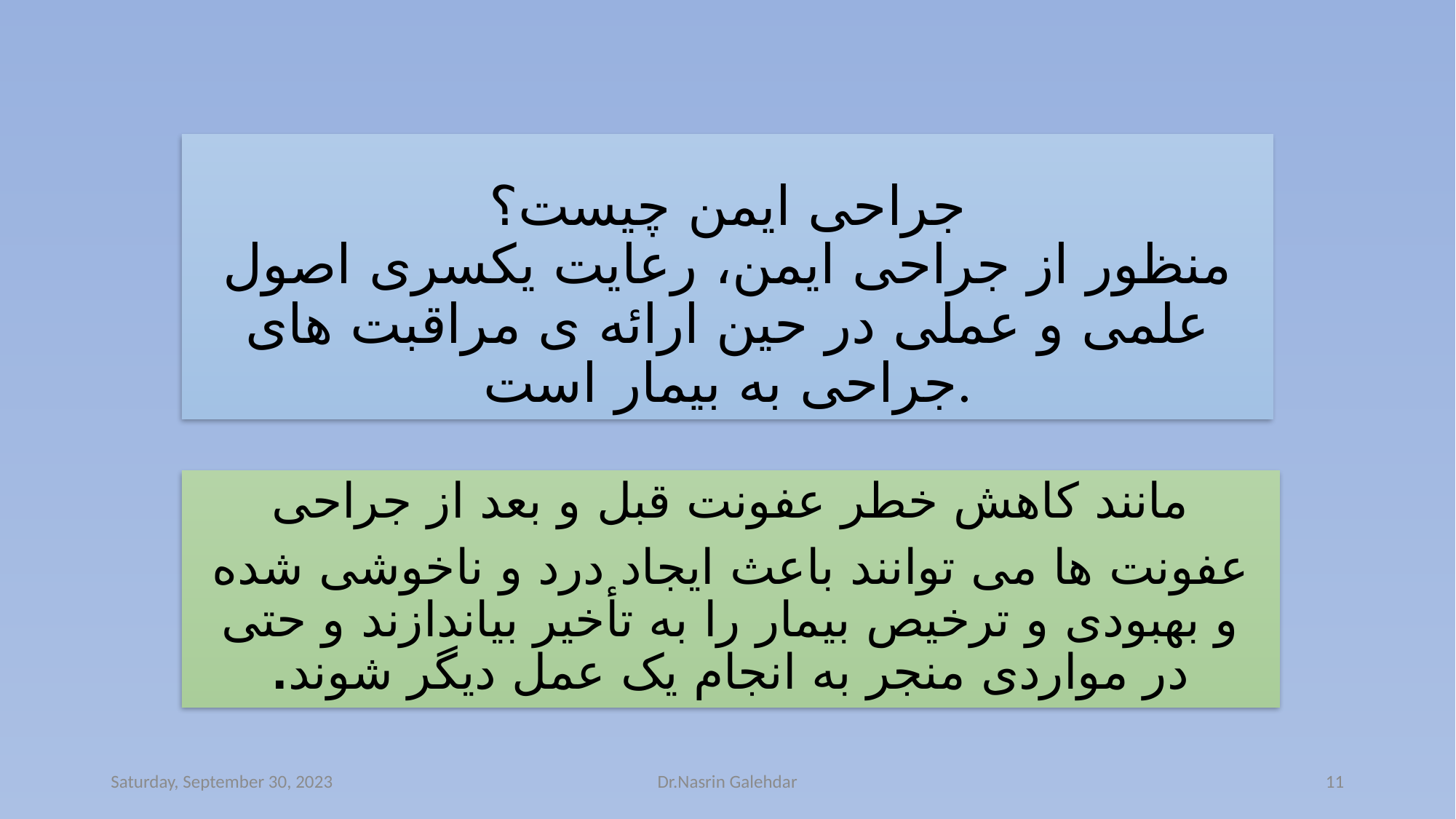

# جراحی ایمن چیست؟ منظور از جراحی ایمن، رعایت یکسری اصول علمی و عملی در حین ارائه ی مراقبت های جراحی به بیمار است.
مانند کاهش خطر عفونت قبل و بعد از جراحی
عفونت ها می توانند باعث ایجاد درد و ناخوشی شده و بهبودی و ترخیص بیمار را به تأخیر بیاندازند و حتی در مواردی منجر به انجام یک عمل دیگر شوند.
Saturday, September 30, 2023
Dr.Nasrin Galehdar
11